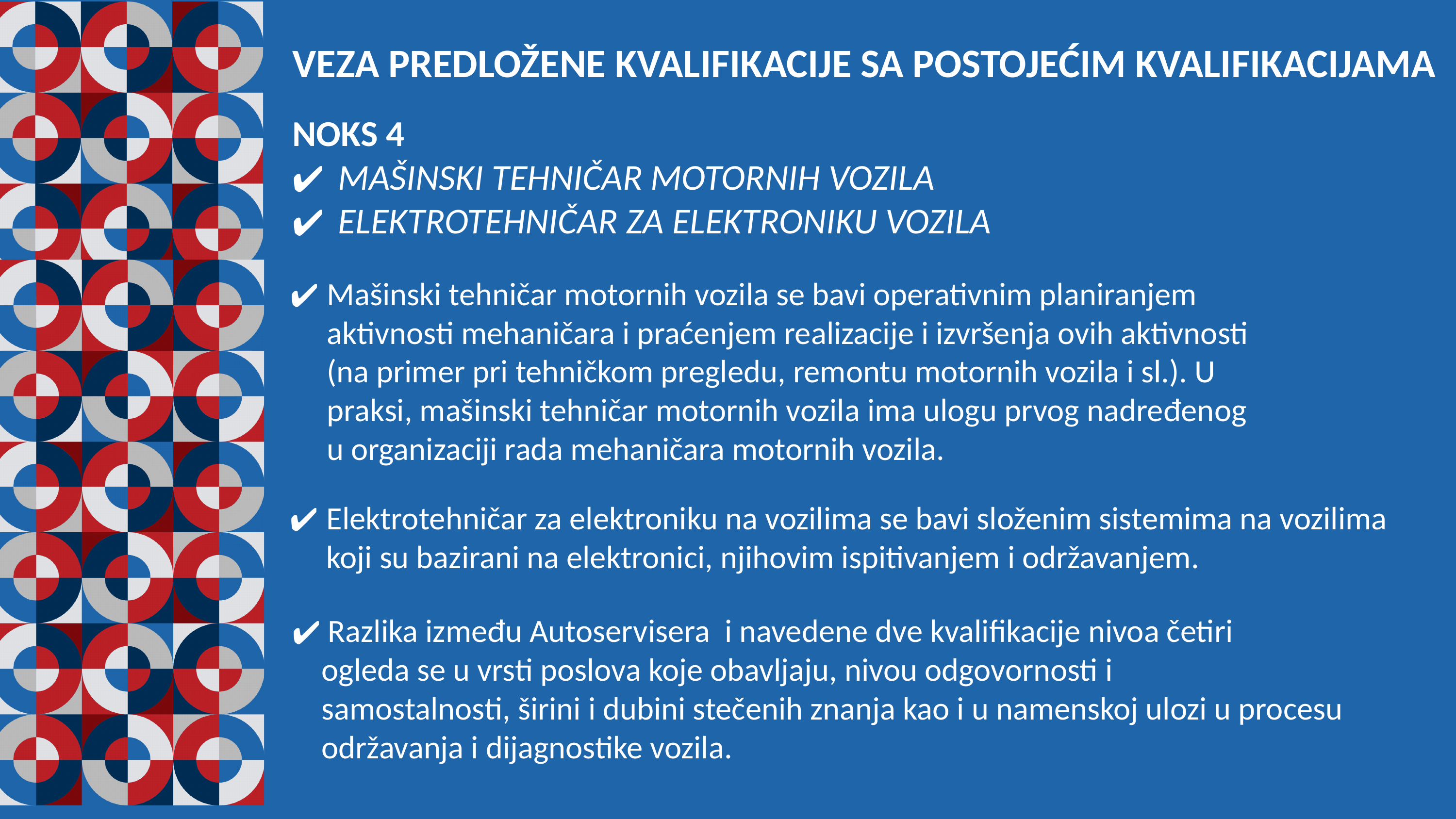

VEZA PREDLOŽENE KVALIFIKACIJE SA POSTOJEĆIM KVALIFIKACIJAMA
NOKS 4
MAŠINSKI TEHNIČAR MOTORNIH VOZILA
ELEKTROTEHNIČAR ZA ELEKTRONIKU VOZILA

Mašinski tehničar motornih vozila se bavi operativnim planiranjem aktivnosti mehaničara i praćenjem realizacije i izvršenja ovih aktivnosti (na primer pri tehničkom pregledu, remontu motornih vozila i sl.). U praksi, mašinski tehničar motornih vozila ima ulogu prvog nadređenog u organizaciji rada mehaničara motornih vozila.
Elektrotehničar za elektroniku na vozilima se bavi složenim sistemima na vozilima
     koji su bazirani na elektronici, njihovim ispitivanjem i održavanjem.
 Razlika između Autoservisera  i navedene dve kvalifikacije nivoa četiri
    ogleda se u vrsti poslova koje obavljaju, nivou odgovornosti i
    samostalnosti, širini i dubini stečenih znanja kao i u namenskoj ulozi u procesu
    održavanja i dijagnostike vozila.